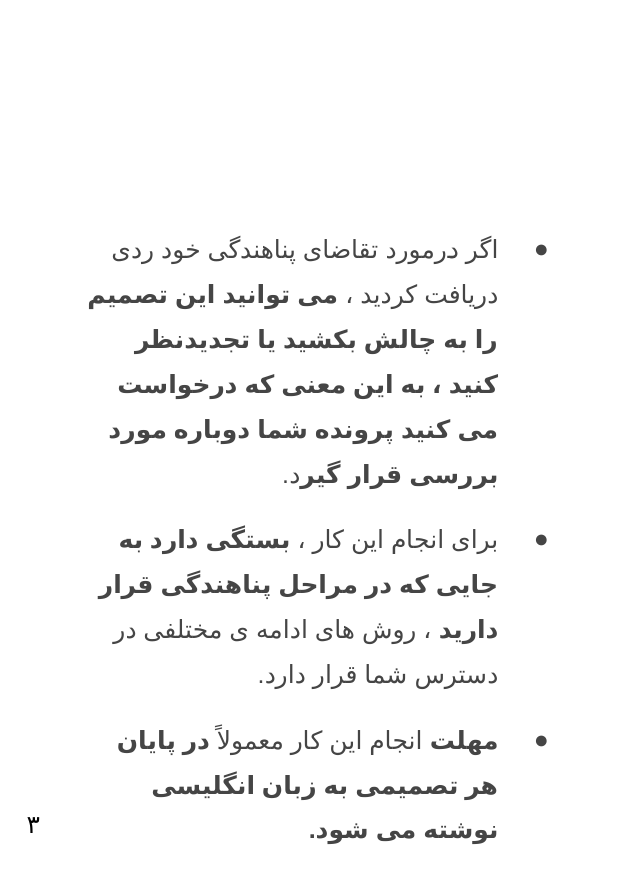

اگر درمورد تقاضای پناهندگی خود ردی دریافت کردید ، می توانید این تصمیم را به چالش بکشید یا تجدیدنظر کنید ، به این معنی که درخواست می کنید پرونده شما دوباره مورد بررسی قرار گیرد.
برای انجام این کار ، بستگی دارد به جایی که در مراحل پناهندگی قرار دارید ، روش های ادامه ی مختلفی در دسترس شما قرار دارد.
مهلت انجام این کار معمولاً در پایان هر تصمیمی به زبان انگلیسی نوشته می شود.
۳